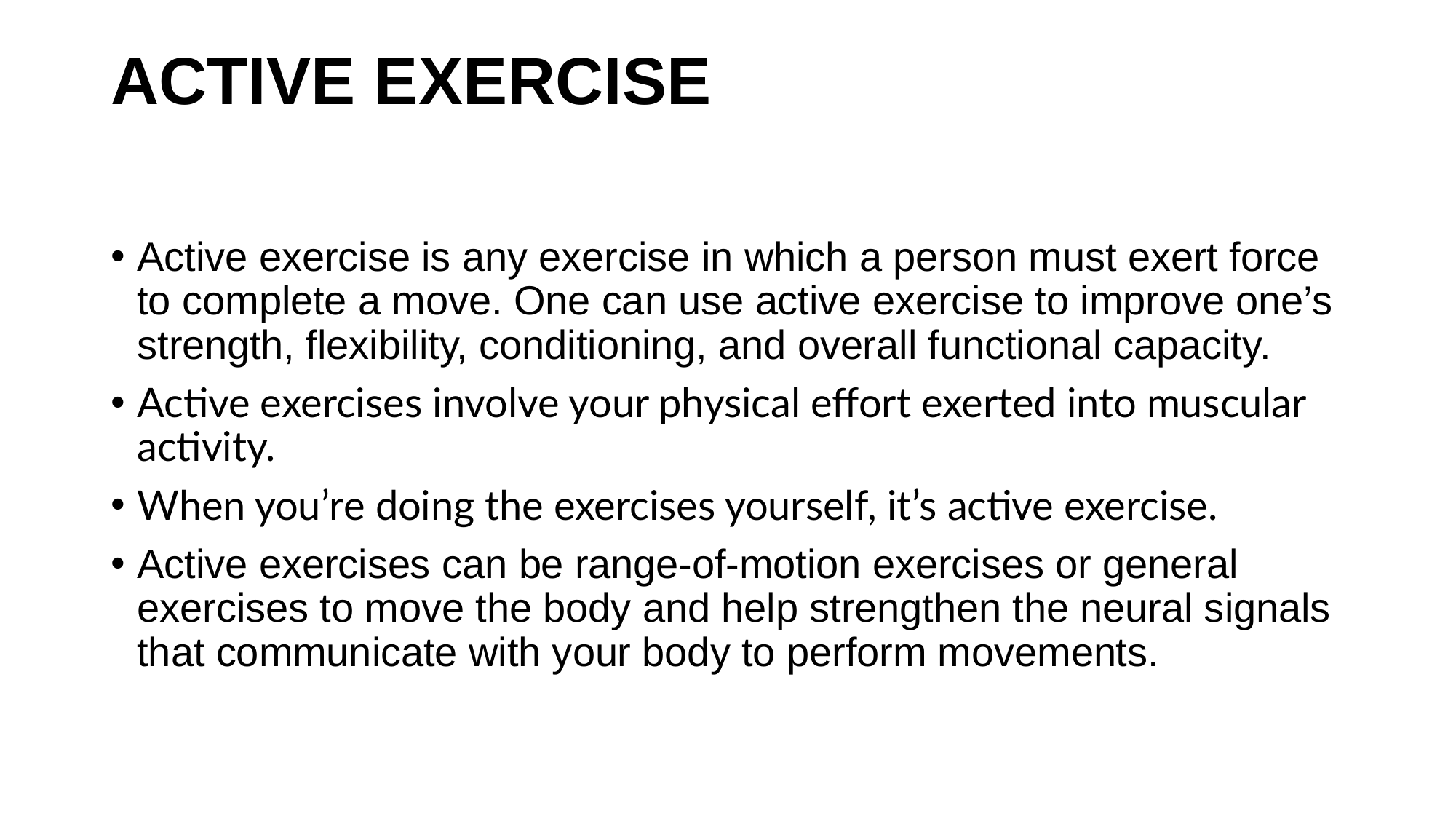

# ACTIVE EXERCISE
Active exercise is any exercise in which a person must exert force to complete a move. One can use active exercise to improve one’s strength, flexibility, conditioning, and overall functional capacity.
Active exercises involve your physical effort exerted into muscular activity.
When you’re doing the exercises yourself, it’s active exercise.
Active exercises can be range-of-motion exercises or general exercises to move the body and help strengthen the neural signals that communicate with your body to perform movements.